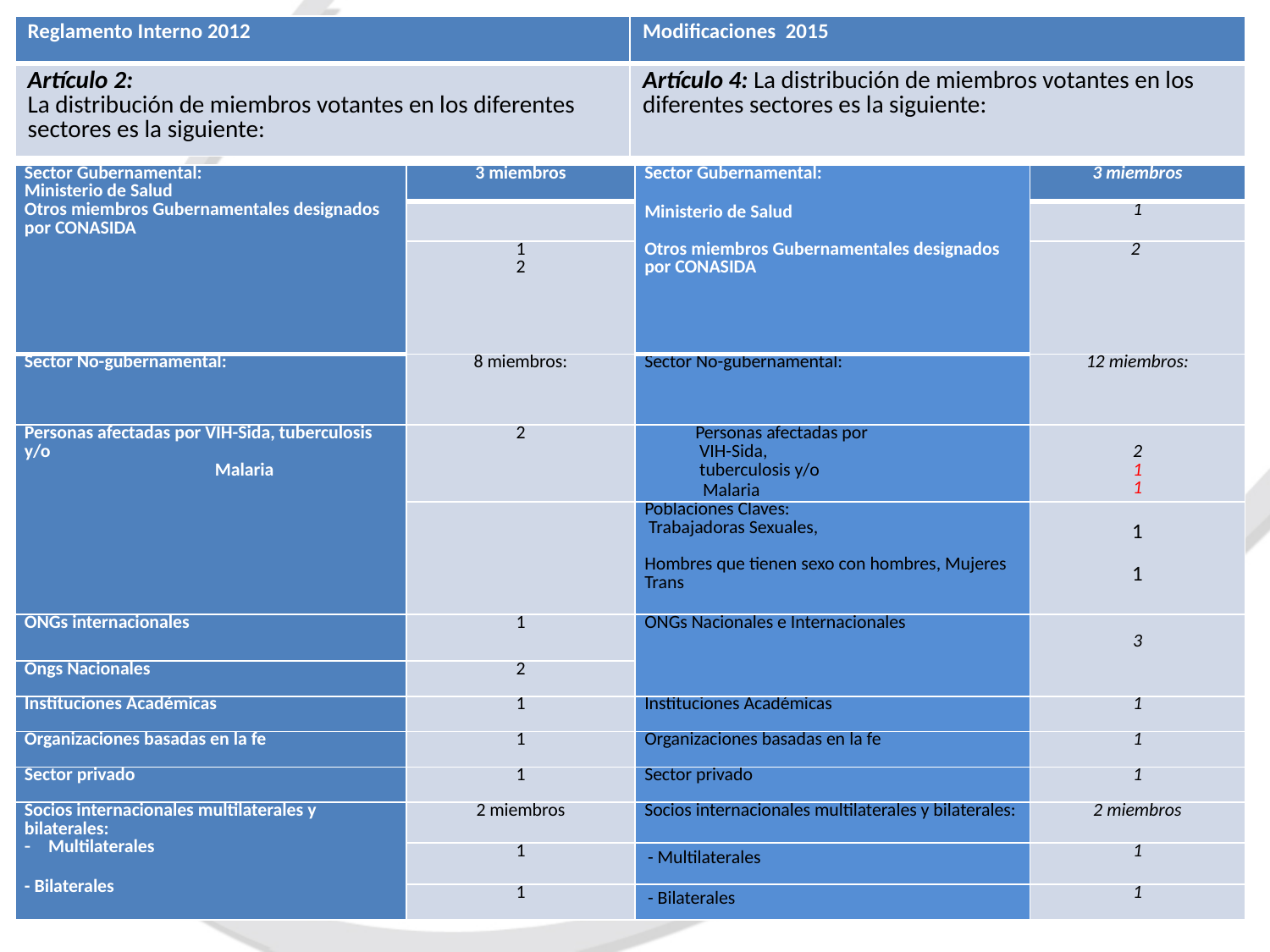

| Reglamento Interno 2012 | Modificaciones 2015 |
| --- | --- |
| Artículo 2: La distribución de miembros votantes en los diferentes sectores es la siguiente: | Artículo 4: La distribución de miembros votantes en los diferentes sectores es la siguiente: |
| Sector Gubernamental: Ministerio de Salud Otros miembros Gubernamentales designados por CONASIDA | 3 miembros | Sector Gubernamental: Ministerio de Salud Otros miembros Gubernamentales designados por CONASIDA | 3 miembros |
| --- | --- | --- | --- |
|  |  |  | 1 |
|  | 1 2 |  | 2 |
| Sector No-gubernamental: | 8 miembros: | Sector No-gubernamental: | 12 miembros: |
| Personas afectadas por VIH-Sida, tuberculosis y/o Malaria | 2 | Personas afectadas por VIH-Sida, tuberculosis y/o Malaria | 2 1 1 |
|  |  | Poblaciones Claves: Trabajadoras Sexuales, Hombres que tienen sexo con hombres, Mujeres Trans | 1 1 |
| ONGs internacionales | 1 | ONGs Nacionales e Internacionales | 3 |
| Ongs Nacionales | 2 |  |  |
| Instituciones Académicas | 1 | Instituciones Académicas | 1 |
| Organizaciones basadas en la fe | 1 | Organizaciones basadas en la fe | 1 |
| Sector privado | 1 | Sector privado | 1 |
| Socios internacionales multilaterales y bilaterales: Multilaterales - Bilaterales | 2 miembros | Socios internacionales multilaterales y bilaterales: | 2 miembros |
|  | 1 | - Multilaterales | 1 |
|  | 1 | - Bilaterales | 1 |